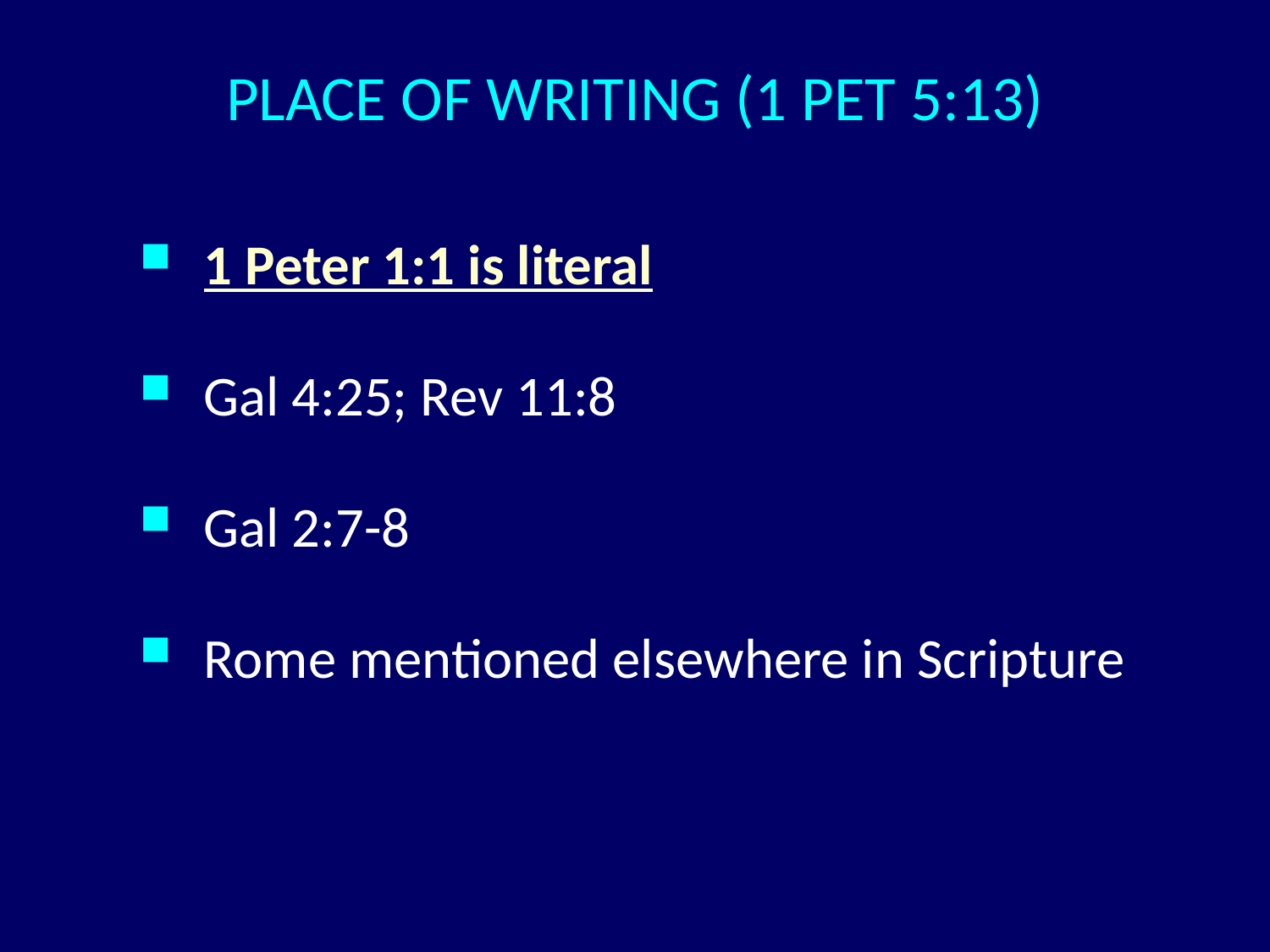

# PLACE OF WRITING (1 PET 5:13)
1 Peter 1:1 is literal
Gal 4:25; Rev 11:8
Gal 2:7-8
Rome mentioned elsewhere in Scripture